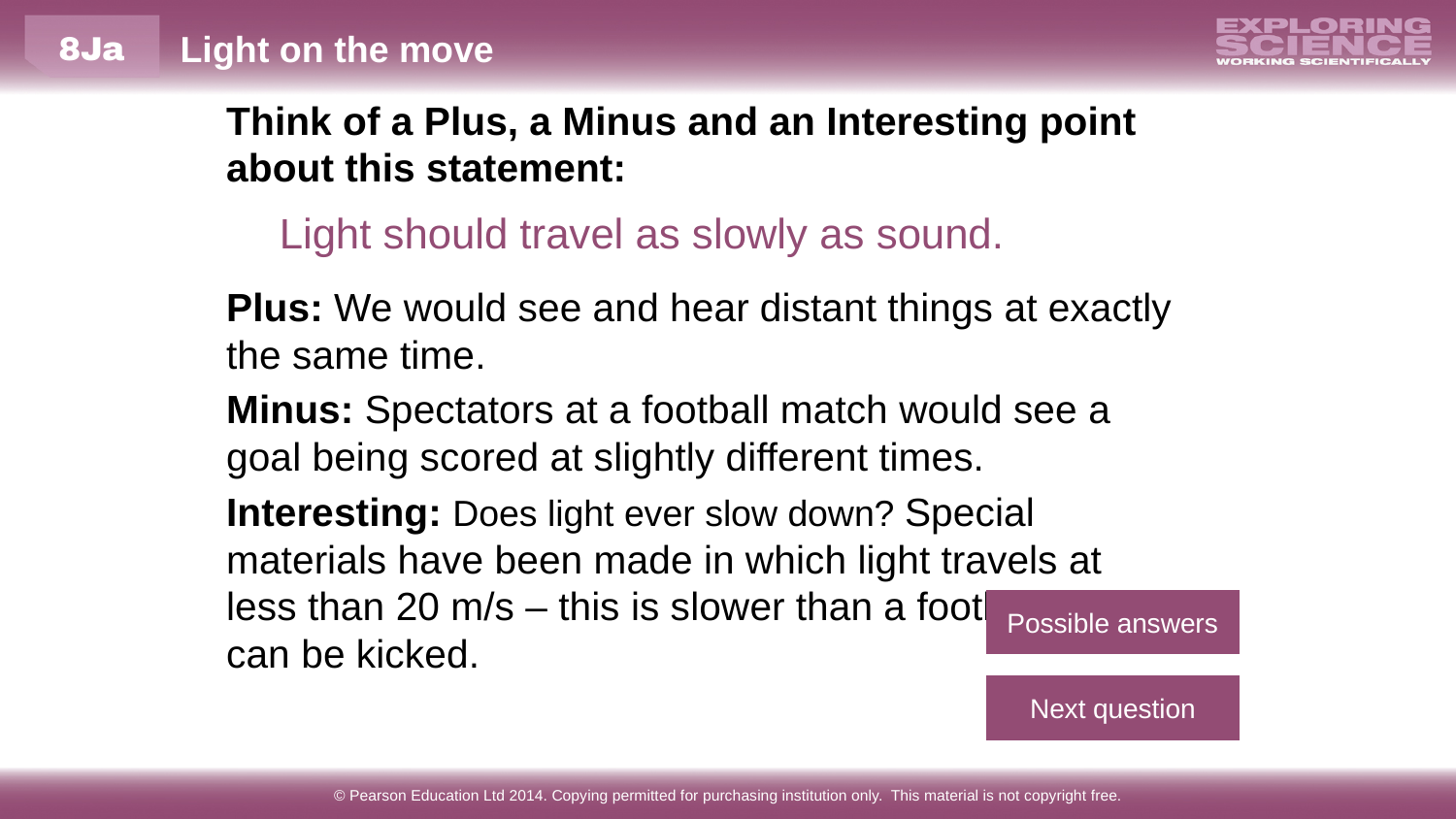

Think of a Plus, a Minus and an Interesting point about this statement:
Light should travel as slowly as sound.
Plus: We would see and hear distant things at exactly the same time.
Minus: Spectators at a football match would see a goal being scored at slightly different times.
Interesting: Does light ever slow down? Special materials have been made in which light travels at less than 20 m/s – this is slower than a football
can be kicked.
Possible answers
Next question
© Pearson Education Ltd 2014. Copying permitted for purchasing institution only.  This material is not copyright free.